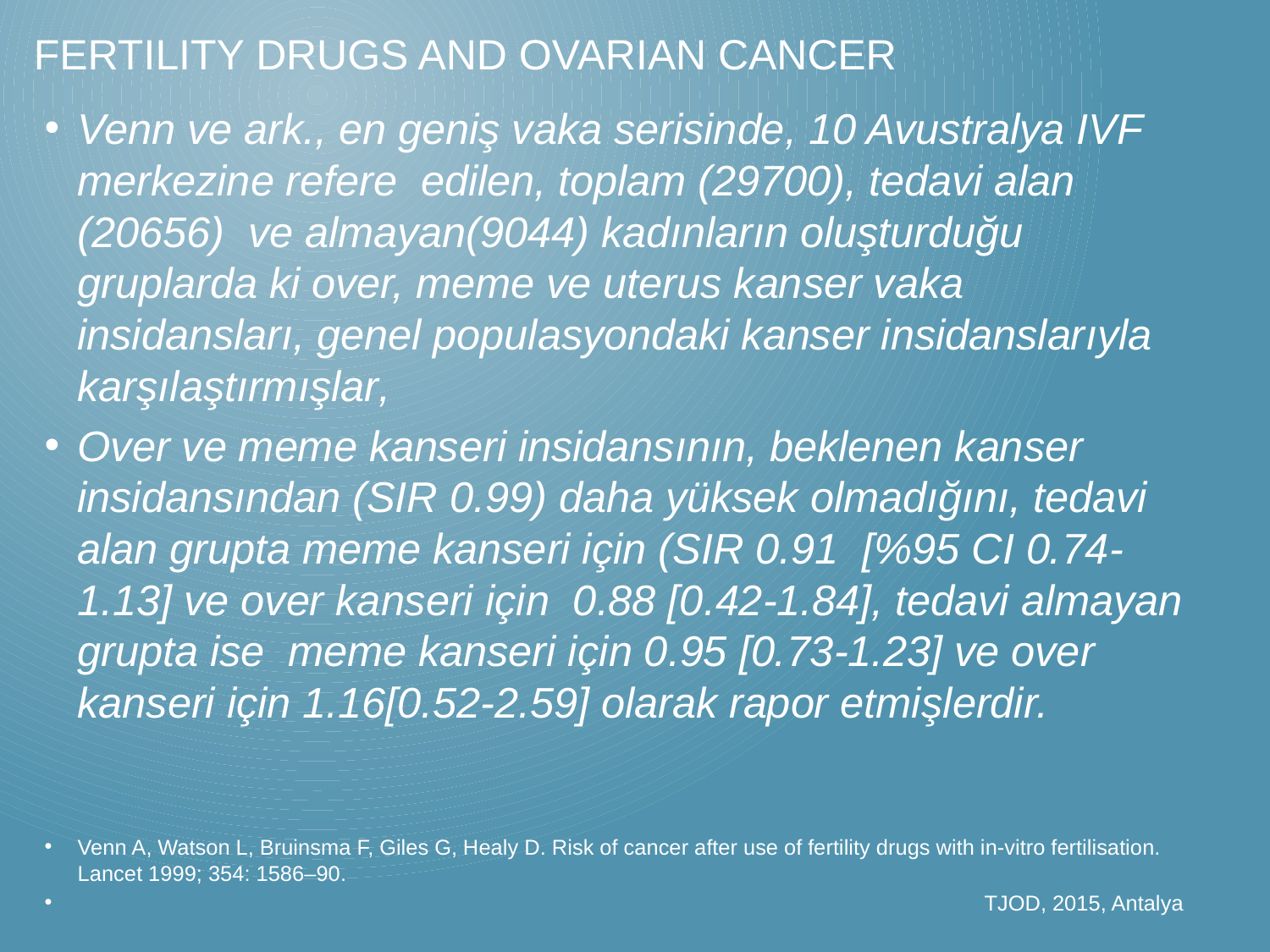

# FerTılıty Drugs And Ovarıan CANCER
Venn ve ark., en geniş vaka serisinde, 10 Avustralya IVF merkezine refere  edilen, toplam (29700), tedavi alan (20656)  ve almayan(9044) kadınların oluşturduğu  gruplarda ki over, meme ve uterus kanser vaka  insidansları, genel populasyondaki kanser insidanslarıyla karşılaştırmışlar,
Over ve meme kanseri insidansının, beklenen kanser insidansından (SIR 0.99) daha yüksek olmadığını, tedavi alan grupta meme kanseri için (SIR 0.91  [%95 CI 0.74-1.13] ve over kanseri için  0.88 [0.42-1.84], tedavi almayan grupta ise  meme kanseri için 0.95 [0.73-1.23] ve over kanseri için 1.16[0.52-2.59] olarak rapor etmişlerdir.
Venn A, Watson L, Bruinsma F, Giles G, Healy D. Risk of cancer after use of fertility drugs with in-vitro fertilisation. Lancet 1999; 354: 1586–90.
                                                                                                                                                         TJOD, 2015, Antalya